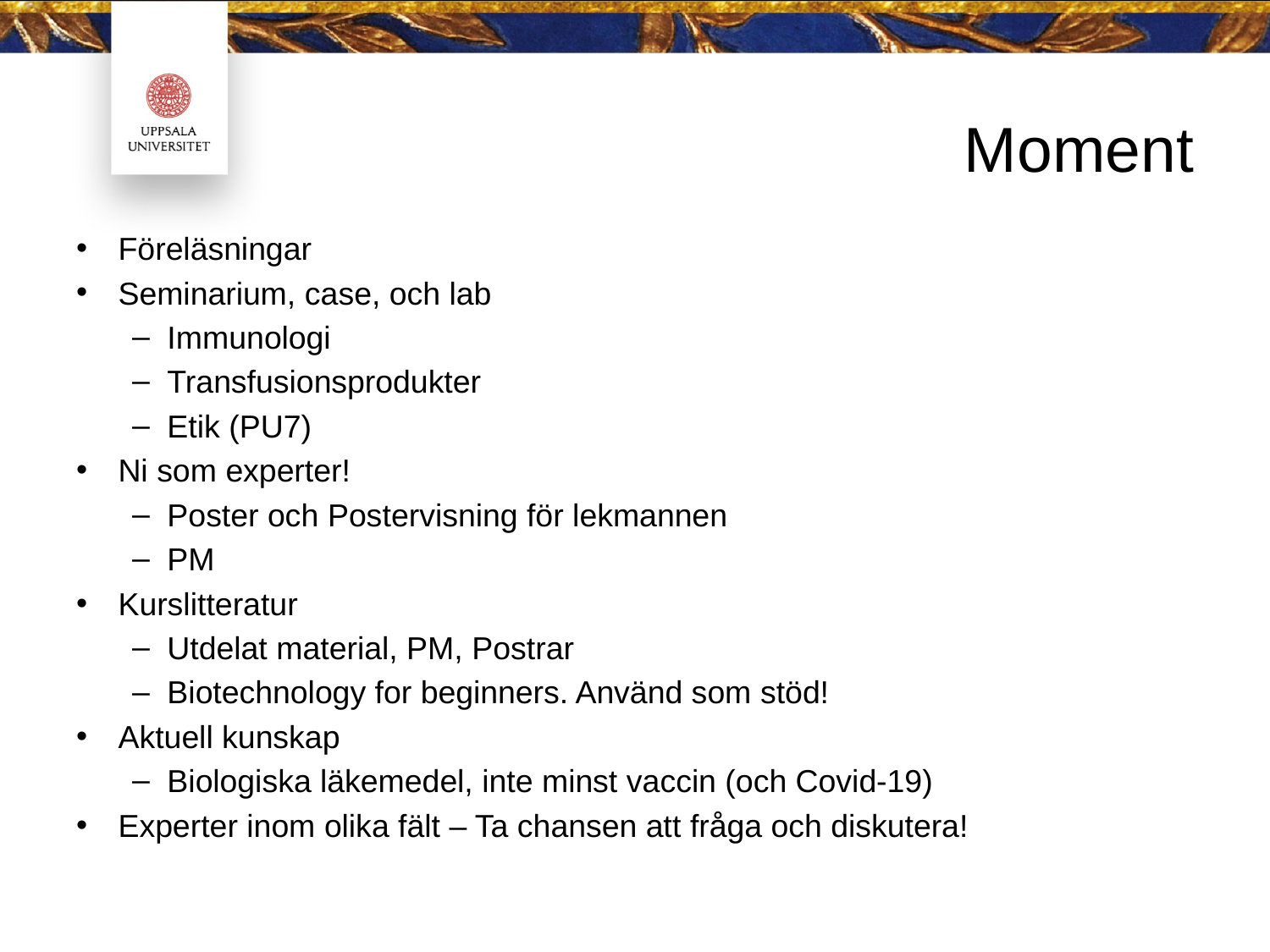

# Moment
Föreläsningar
Seminarium, case, och lab
Immunologi
Transfusionsprodukter
Etik (PU7)
Ni som experter!
Poster och Postervisning för lekmannen
PM
Kurslitteratur
Utdelat material, PM, Postrar
Biotechnology for beginners. Använd som stöd!
Aktuell kunskap
Biologiska läkemedel, inte minst vaccin (och Covid-19)
Experter inom olika fält – Ta chansen att fråga och diskutera!